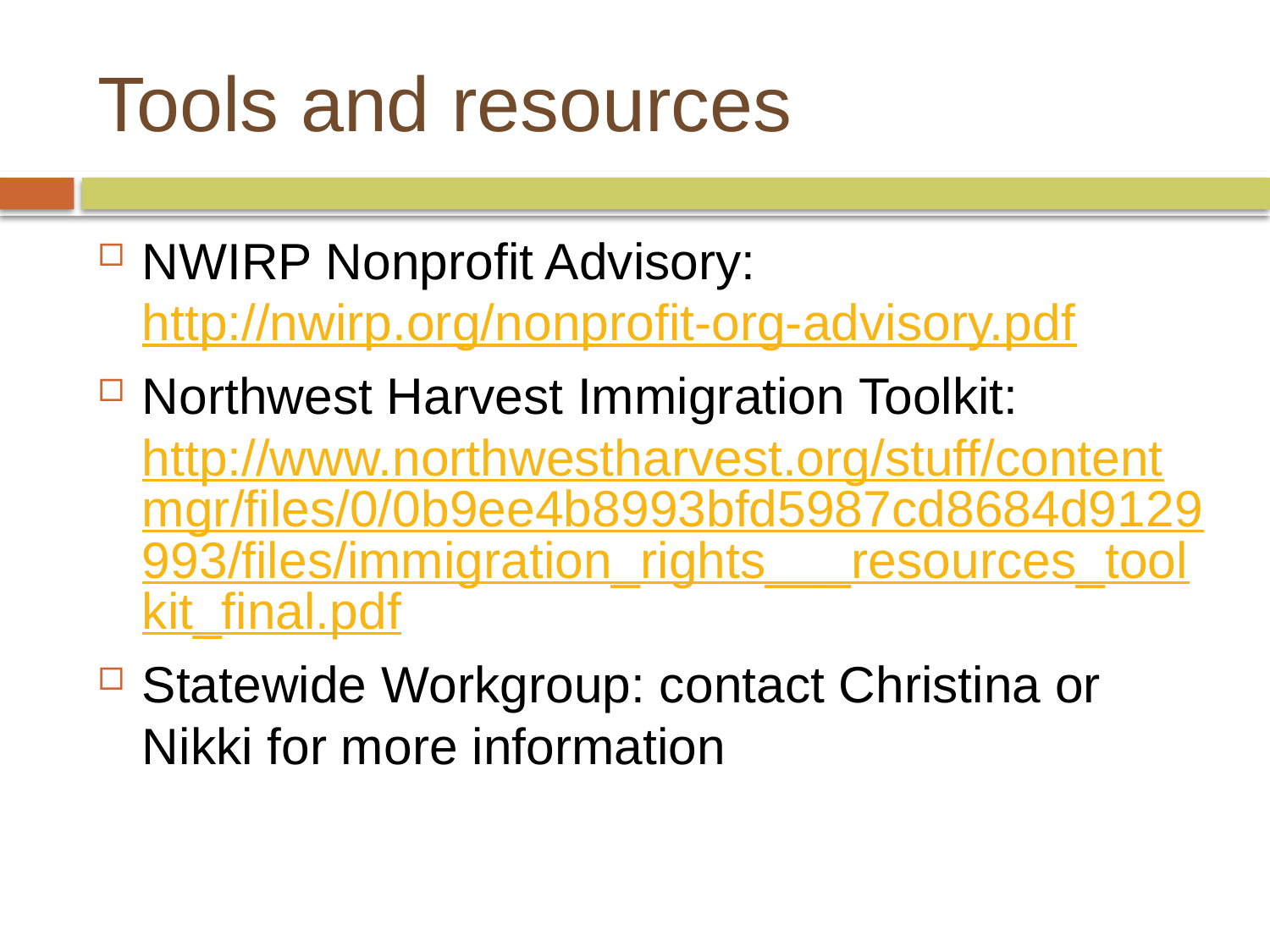

# Tools and resources
NWIRP Nonprofit Advisory: http://nwirp.org/nonprofit-org-advisory.pdf
Northwest Harvest Immigration Toolkit: http://www.northwestharvest.org/stuff/contentmgr/files/0/0b9ee4b8993bfd5987cd8684d9129993/files/immigration_rights___resources_toolkit_final.pdf
Statewide Workgroup: contact Christina or Nikki for more information